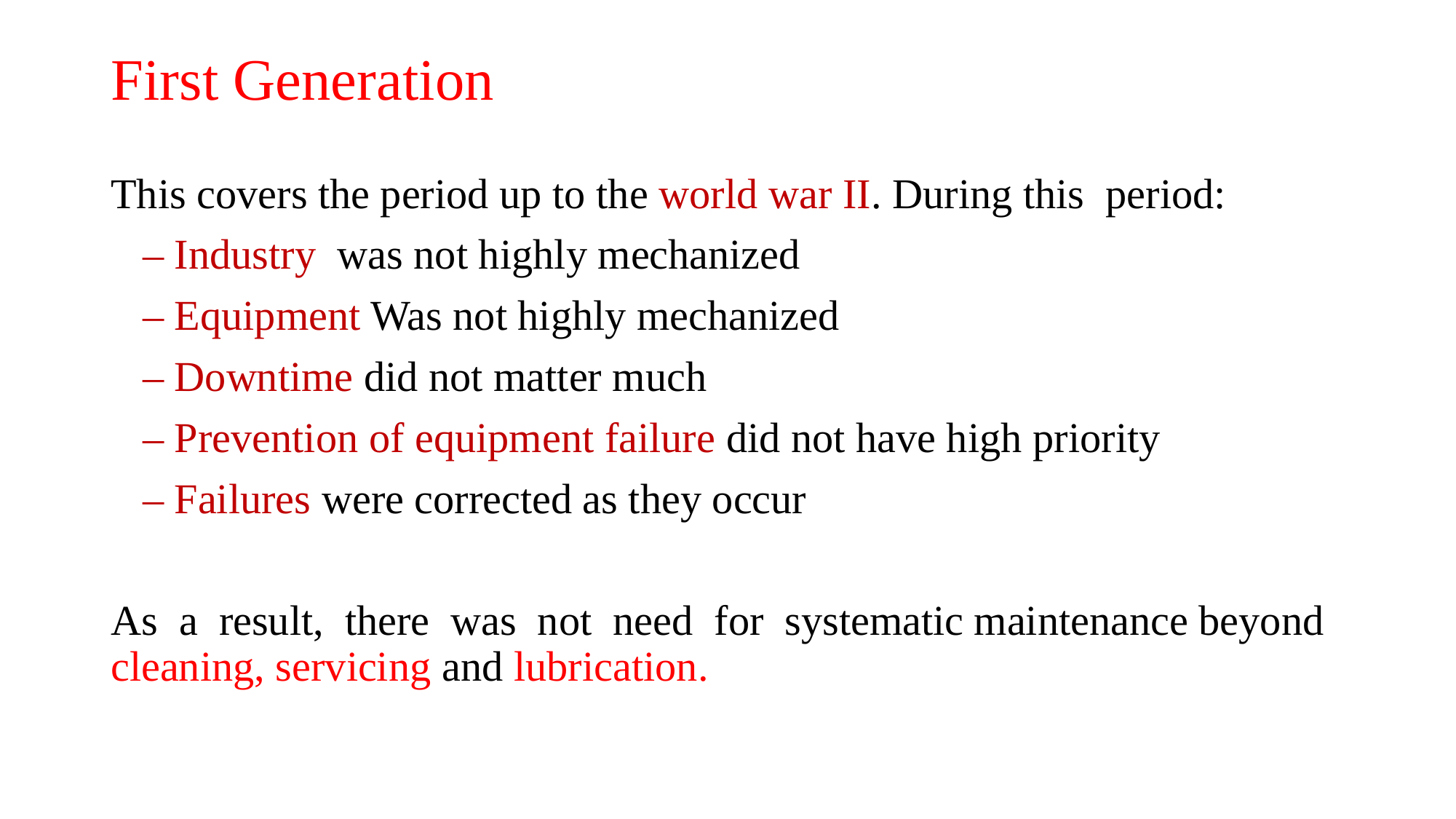

# First Generation
This covers the period up to the world war II. During this  period:
   – Industry  was not highly mechanized
   – Equipment Was not highly mechanized
   – Downtime did not matter much
   – Prevention of equipment failure did not have high priority
   – Failures were corrected as they occur

As  a  result,  there  was  not  need  for  systematic maintenance beyond cleaning, servicing and lubrication.